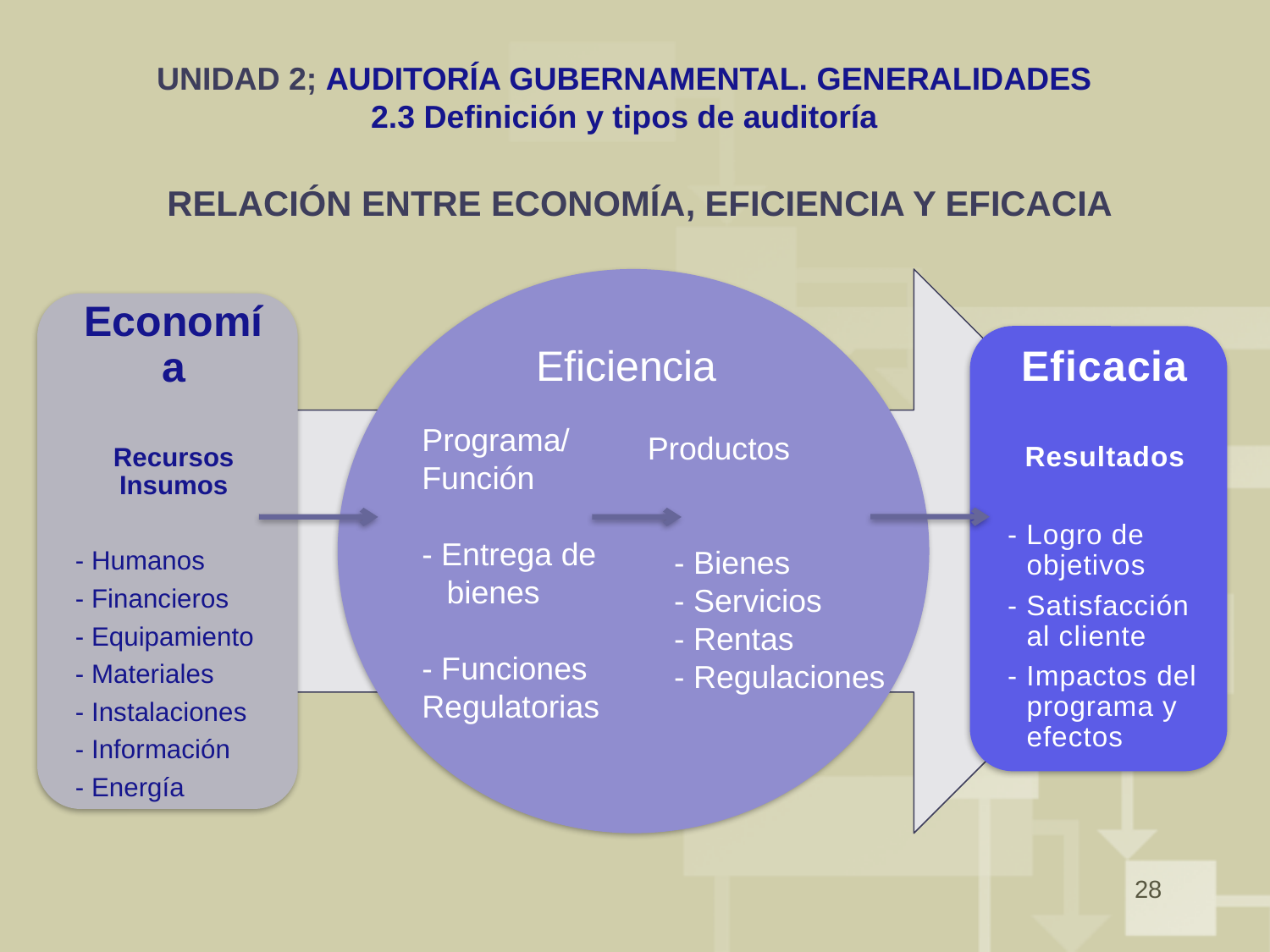

# UNIDAD 2; AUDITORÍA GUBERNAMENTAL. GENERALIDADES 2.3 Definición y tipos de auditoría
RELACIÓN ENTRE ECONOMÍA, EFICIENCIA Y EFICACIA
Economía

Recursos Insumos

- Humanos
- Financieros
- Equipamiento
- Materiales
- Instalaciones
- Información
- Energía

Eficacia

Resultados

- Logro de objetivos
- Satisfacción al cliente
- Impactos del programa y efectos
Eficiencia
Programa/
Función

- Entrega de bienes

- Funciones
Regulatorias
Productos

   - Bienes
   - Servicios
   - Rentas
   - Regulaciones
28